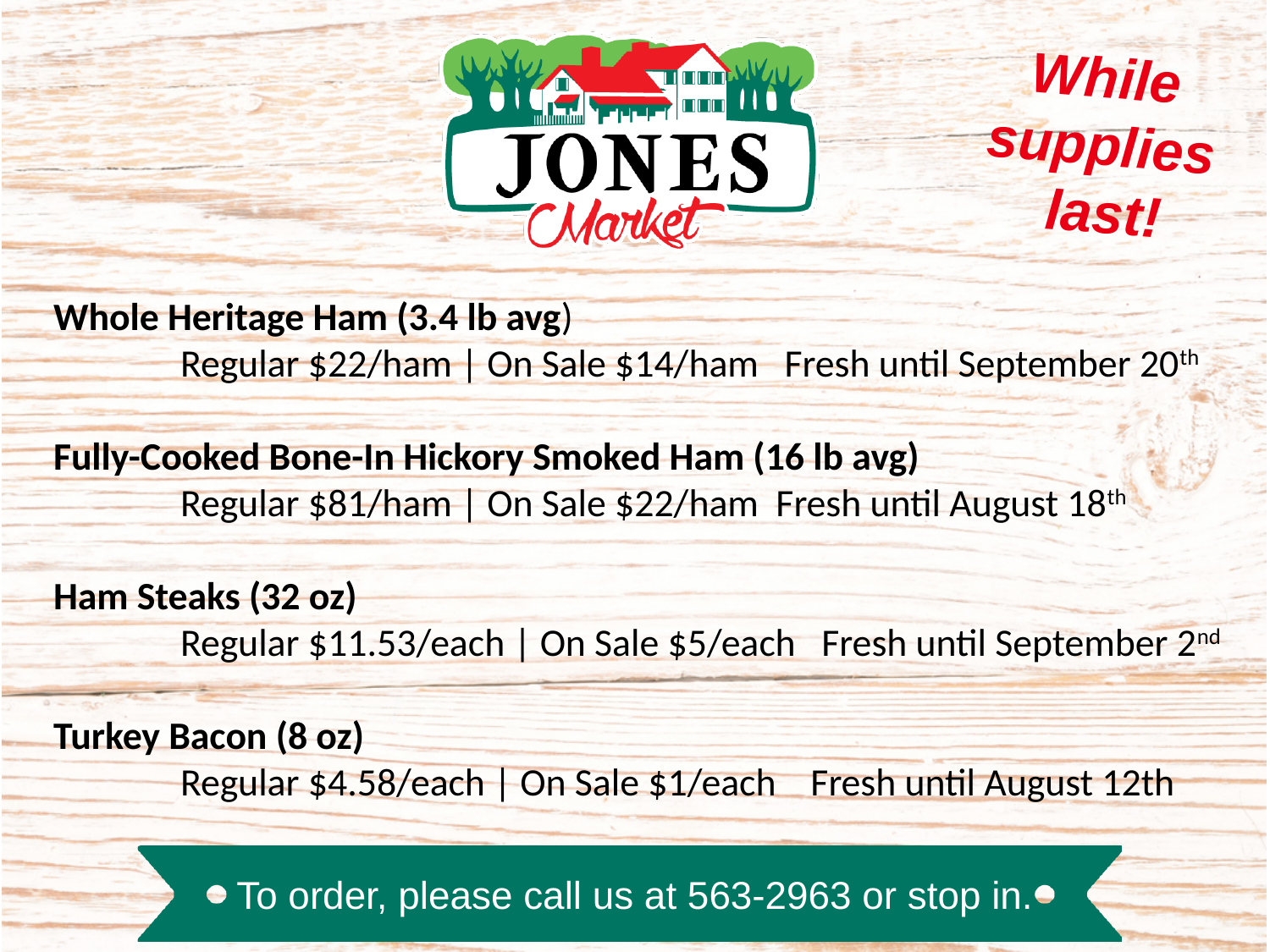

While
supplies
last!
Whole Heritage Ham (3.4 lb avg)
	Regular $22/ham | On Sale $14/ham   Fresh until September 20th
Fully-Cooked Bone-In Hickory Smoked Ham (16 lb avg)
	Regular $81/ham | On Sale $22/ham  Fresh until August 18th
Ham Steaks (32 oz)
	Regular $11.53/each | On Sale $5/each   Fresh until September 2nd
Turkey Bacon (8 oz)
	Regular $4.58/each | On Sale $1/each    Fresh until August 12th
To order, please call us at 563-2963 or stop in.